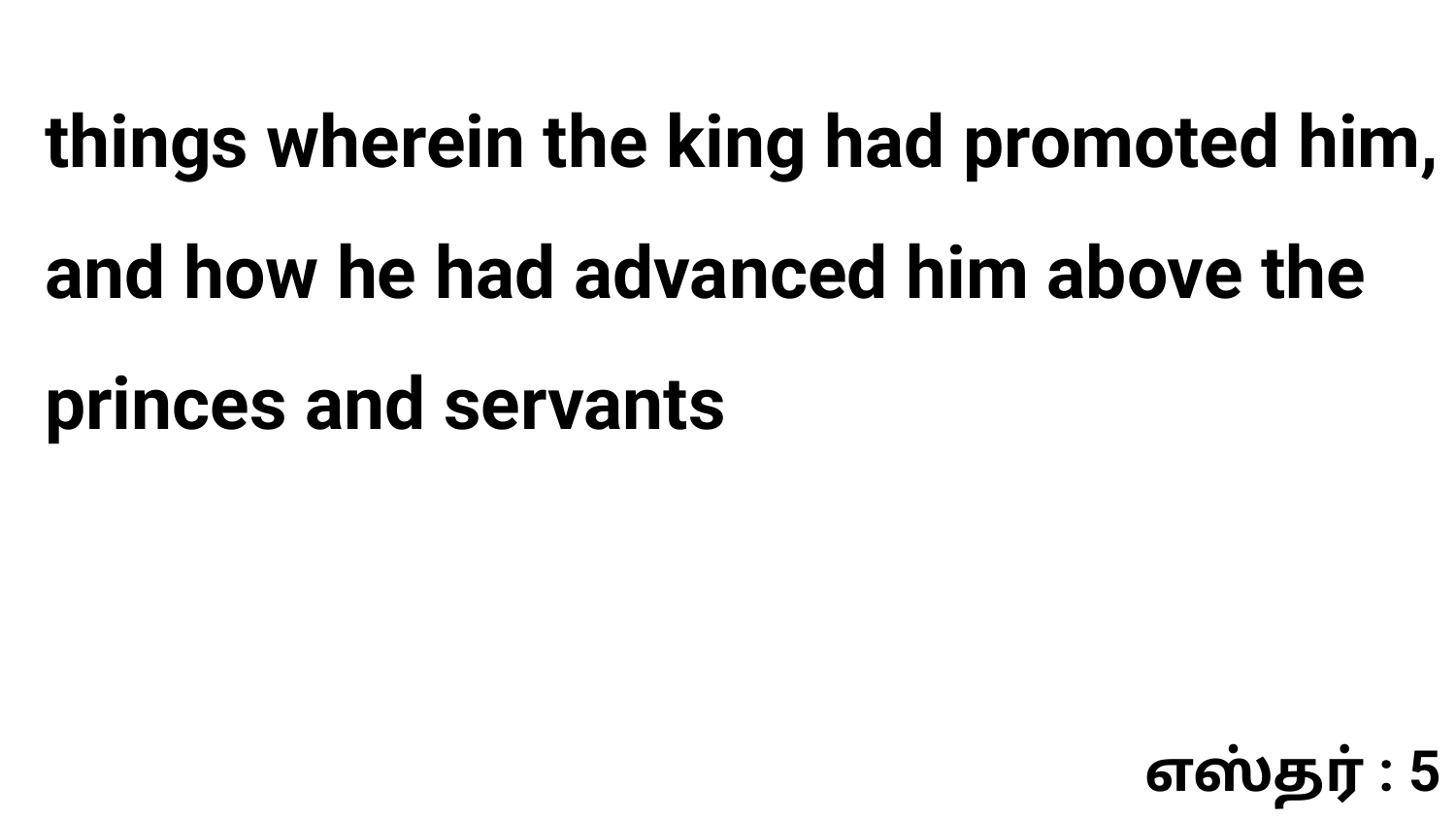

things wherein the king had promoted him, and how he had advanced him above the princes and servants
எஸ்தர் : 5